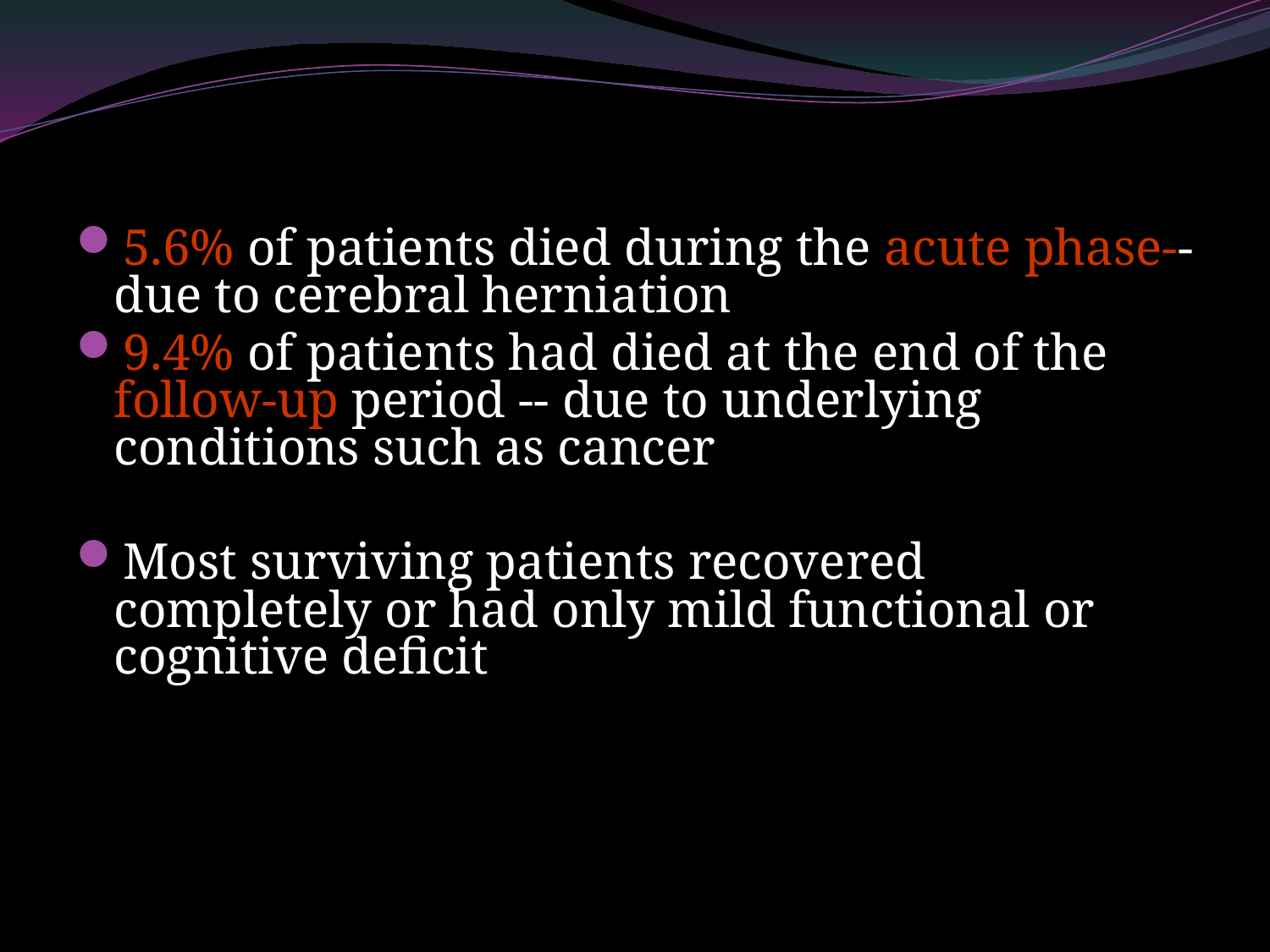

5.6% of patients died during the acute phase-- due to cerebral herniation
9.4% of patients had died at the end of the follow-up period -- due to underlying conditions such as cancer

Most surviving patients recovered completely or had only mild functional or cognitive deficit
#